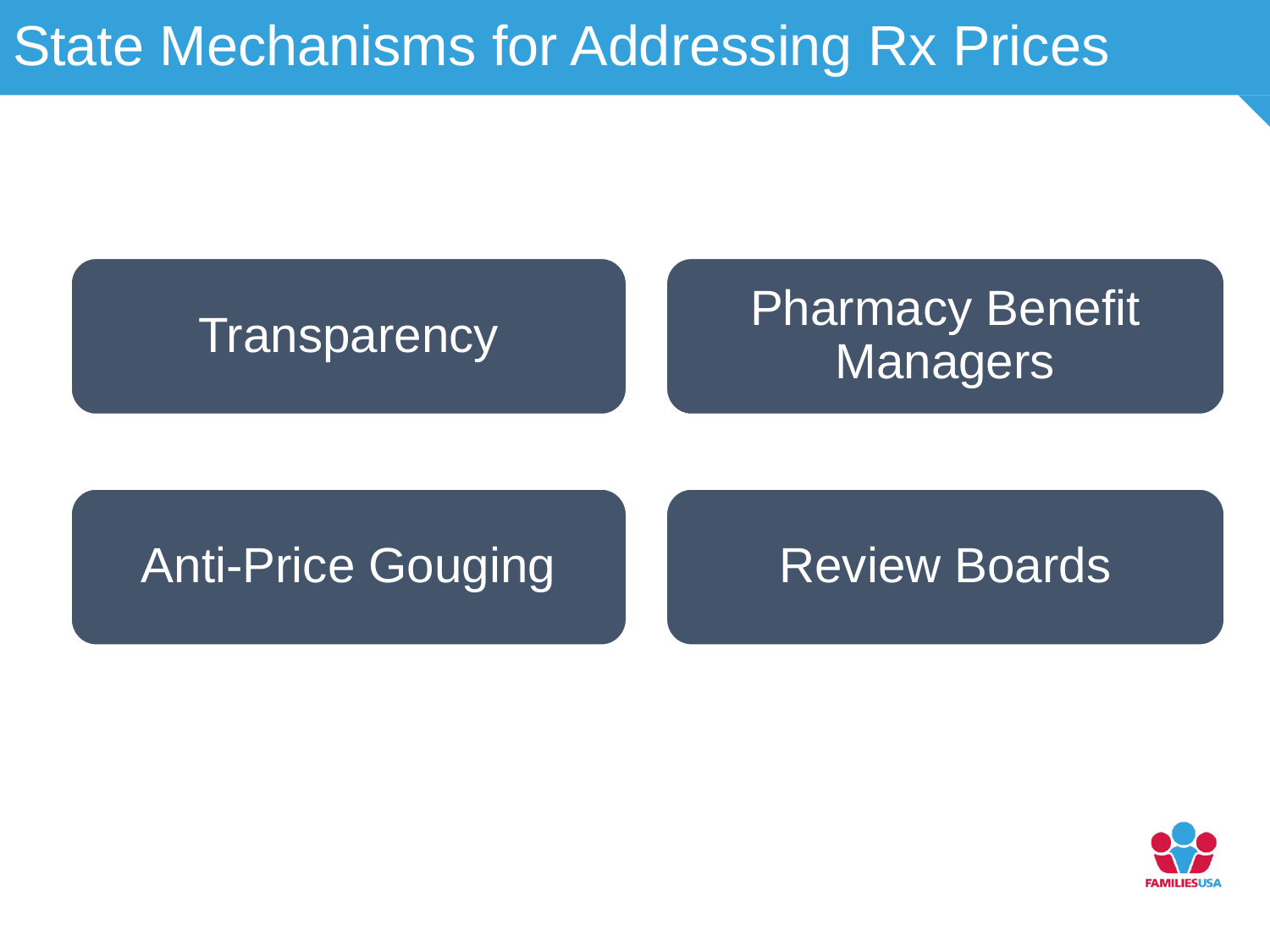

# State Mechanisms for Addressing Rx Prices

Transparency
Anti-Price Gouging
Pharmacy Benefit Managers
Review Boards